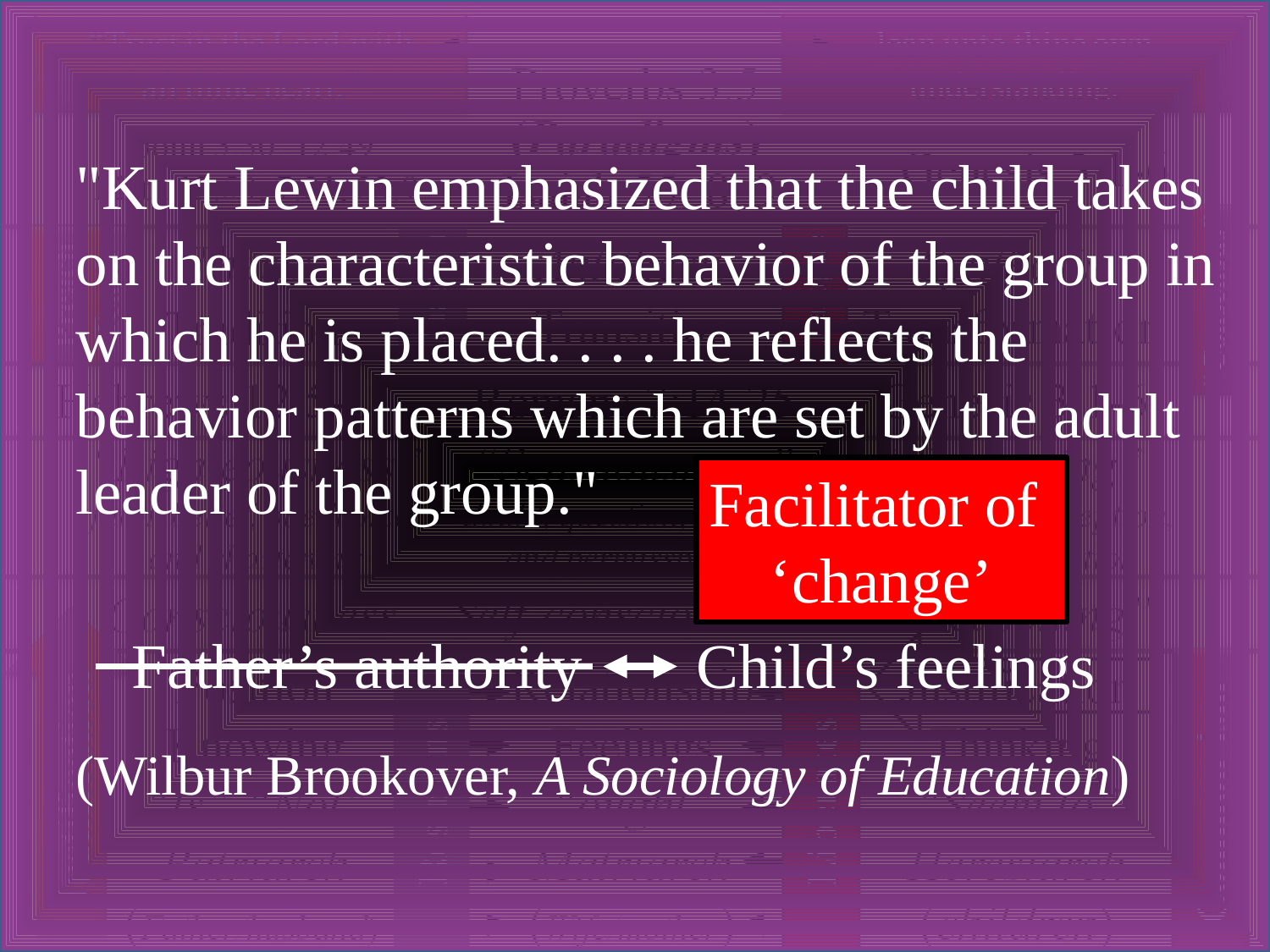

"Kurt Lewin emphasized that the child takes on the characteristic behavior of the group in which he is placed. . . . he reflects the behavior patterns which are set by the adult leader of the group."

(Wilbur Brookover, A Sociology of Education)
Facilitator of
‘change’
Father’s authority
Child’s feelings